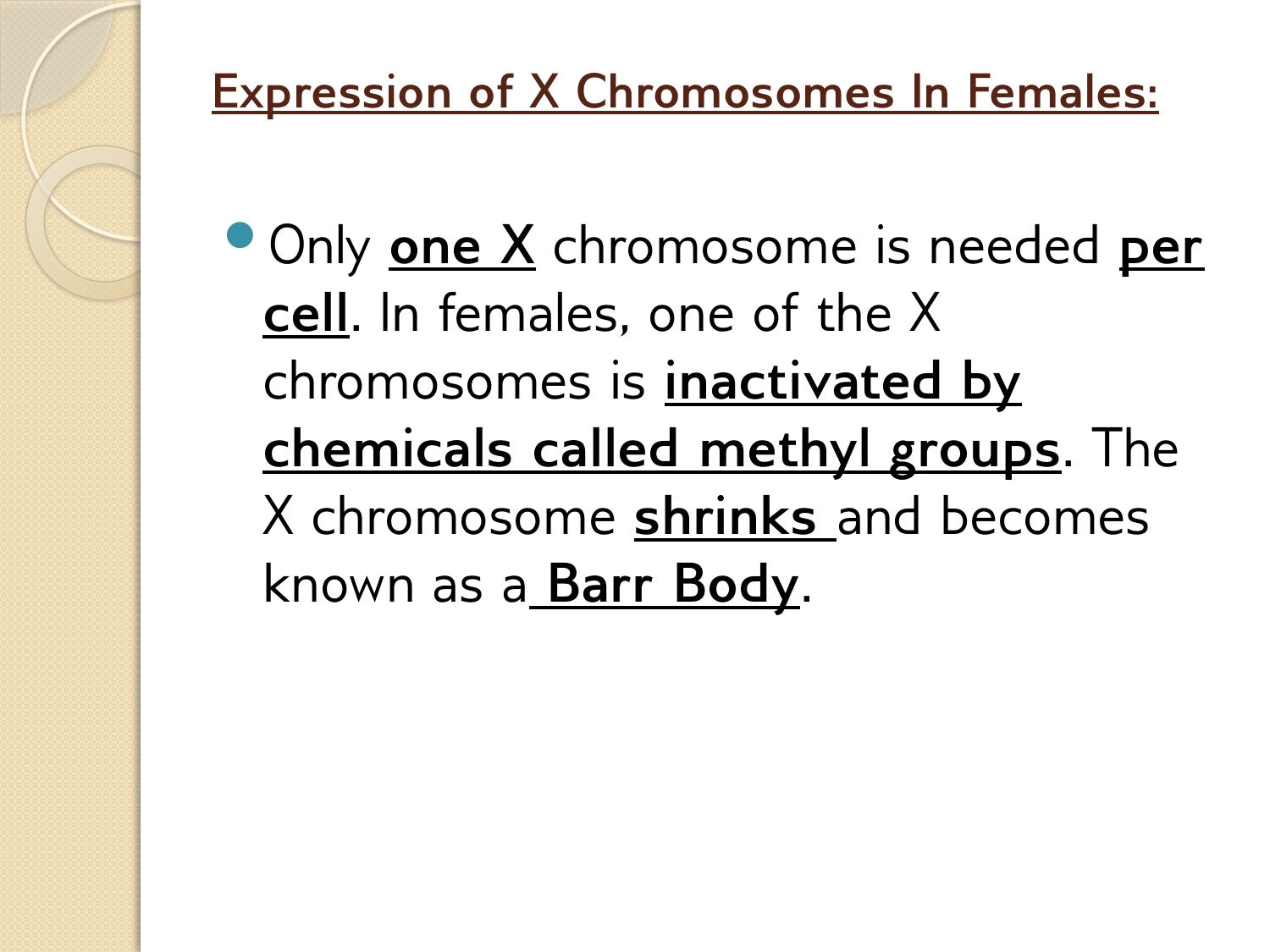

# Expression of X Chromosomes In Females:
Only one X chromosome is needed per cell. In females, one of the X chromosomes is inactivated by chemicals called methyl groups. The X chromosome shrinks and becomes known as a Barr Body.